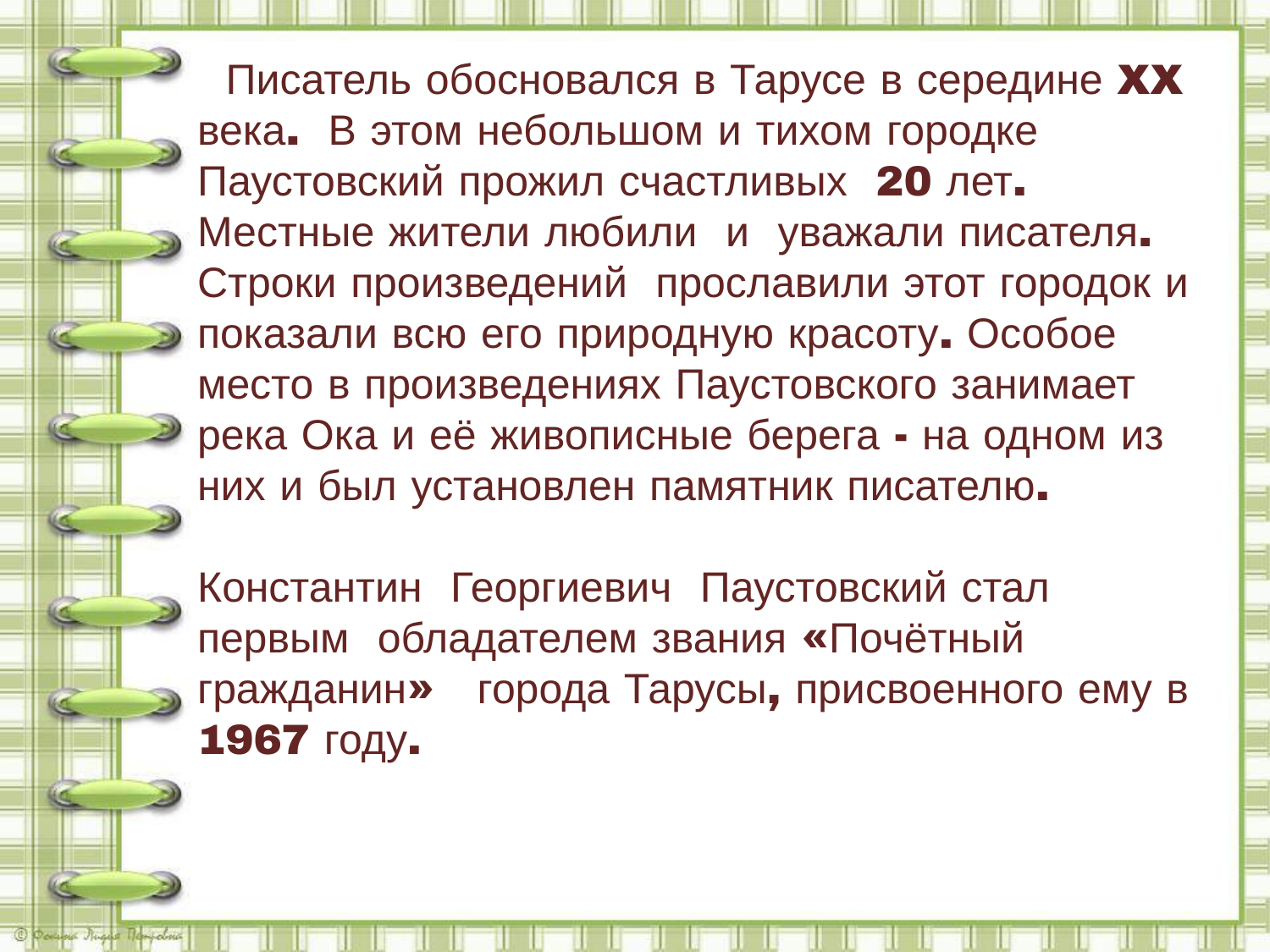

Писатель обосновался в Тарусе в середине XX века.  В этом небольшом и тихом городке Паустовский прожил счастливых  20 лет. Местные жители любили  и  уважали писателя. Строки произведений  прославили этот городок и показали всю его природную красоту. Особое место в произведениях Паустовского занимает река Ока и её живописные берега - на одном из них и был установлен памятник писателю. 
Константин  Георгиевич  Паустовский стал  первым  обладателем звания «Почётный гражданин»   города Тарусы, присвоенного ему в 1967 году.